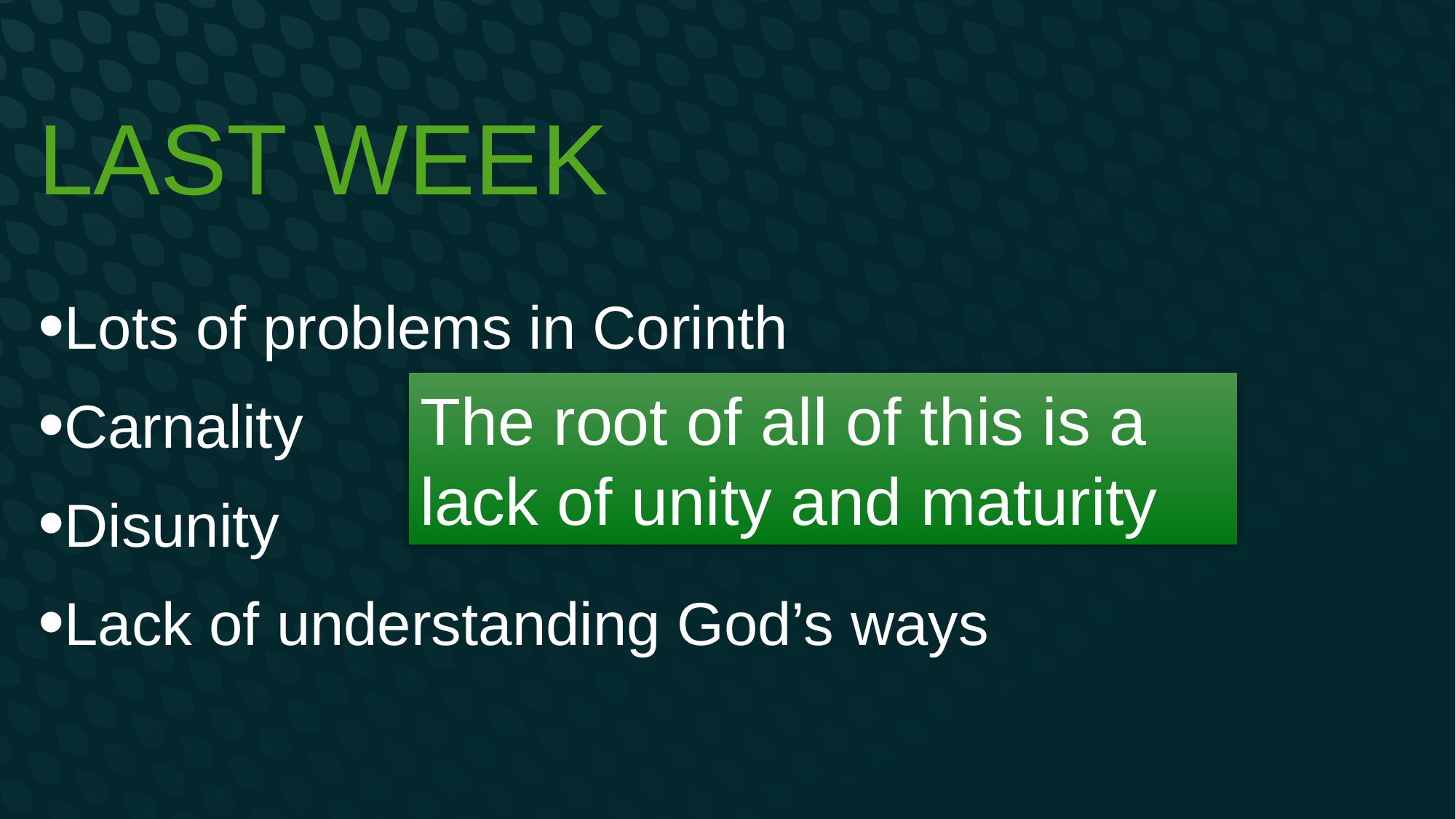

# Last week
Lots of problems in Corinth
Carnality
Disunity
Lack of understanding God’s ways
The root of all of this is a lack of unity and maturity